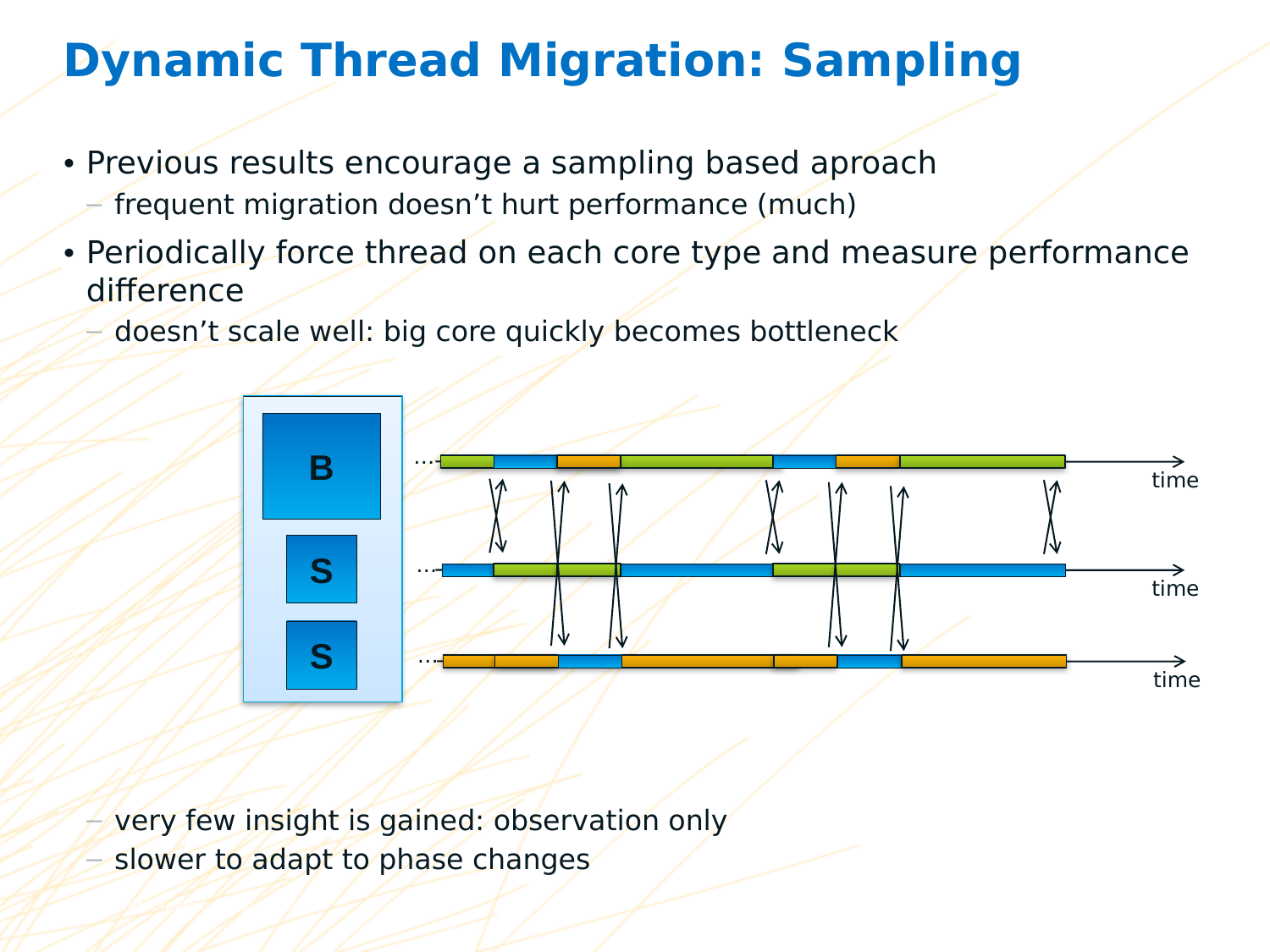

# Dynamic Thread Migration: Sampling
Previous results encourage a sampling based aproach
frequent migration doesn’t hurt performance (much)
Periodically force thread on each core type and measure performance difference
doesn’t scale well: big core quickly becomes bottleneck

very few insight is gained: observation only
slower to adapt to phase changes

B
…

time
S
…

time
S
…

time
Kenzo Van Craeynest, VSSAD intern
6/11/2012